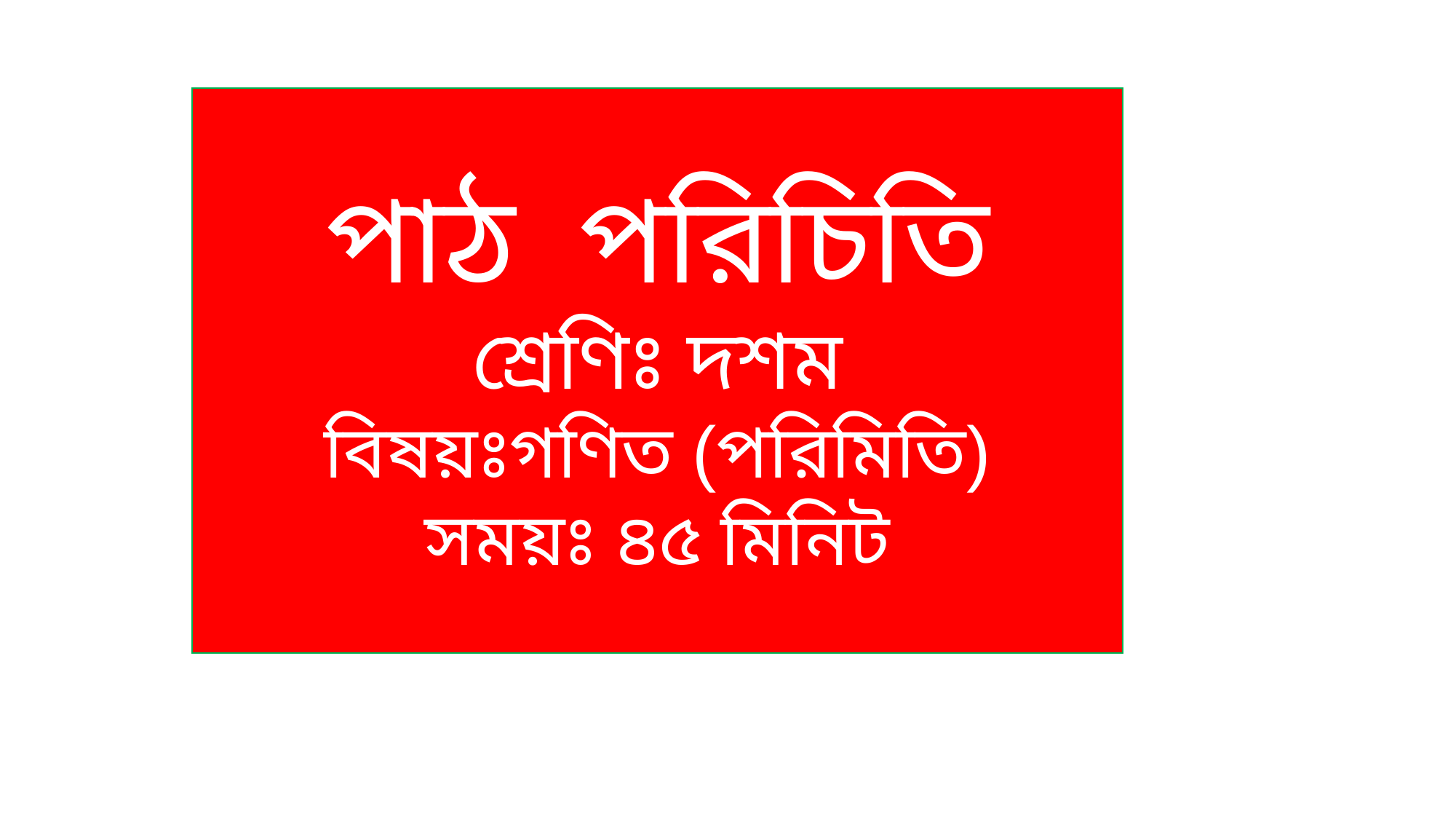

পাঠ  পরিচিতি
শ্রেণিঃ দশম
বিষয়ঃগণিত (পরিমিতি)
সময়ঃ ৪৫ মিনিট